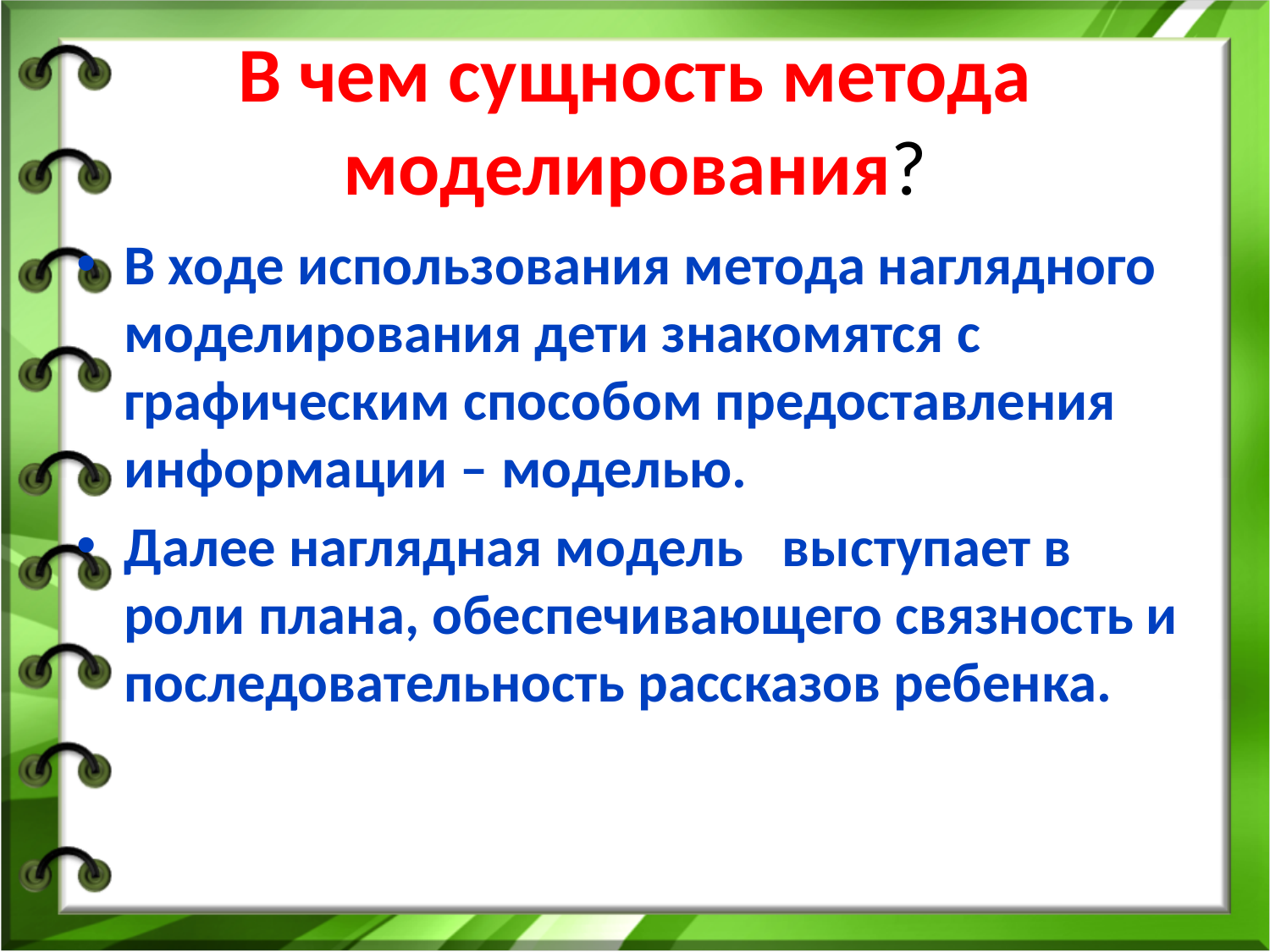

# В чем сущность метода моделирования?
В ходе использования метода наглядного моделирования дети знакомятся с графическим способом предоставления информации – моделью.
Далее наглядная модель   выступает в роли плана, обеспечивающего связность и последовательность рассказов ребенка.